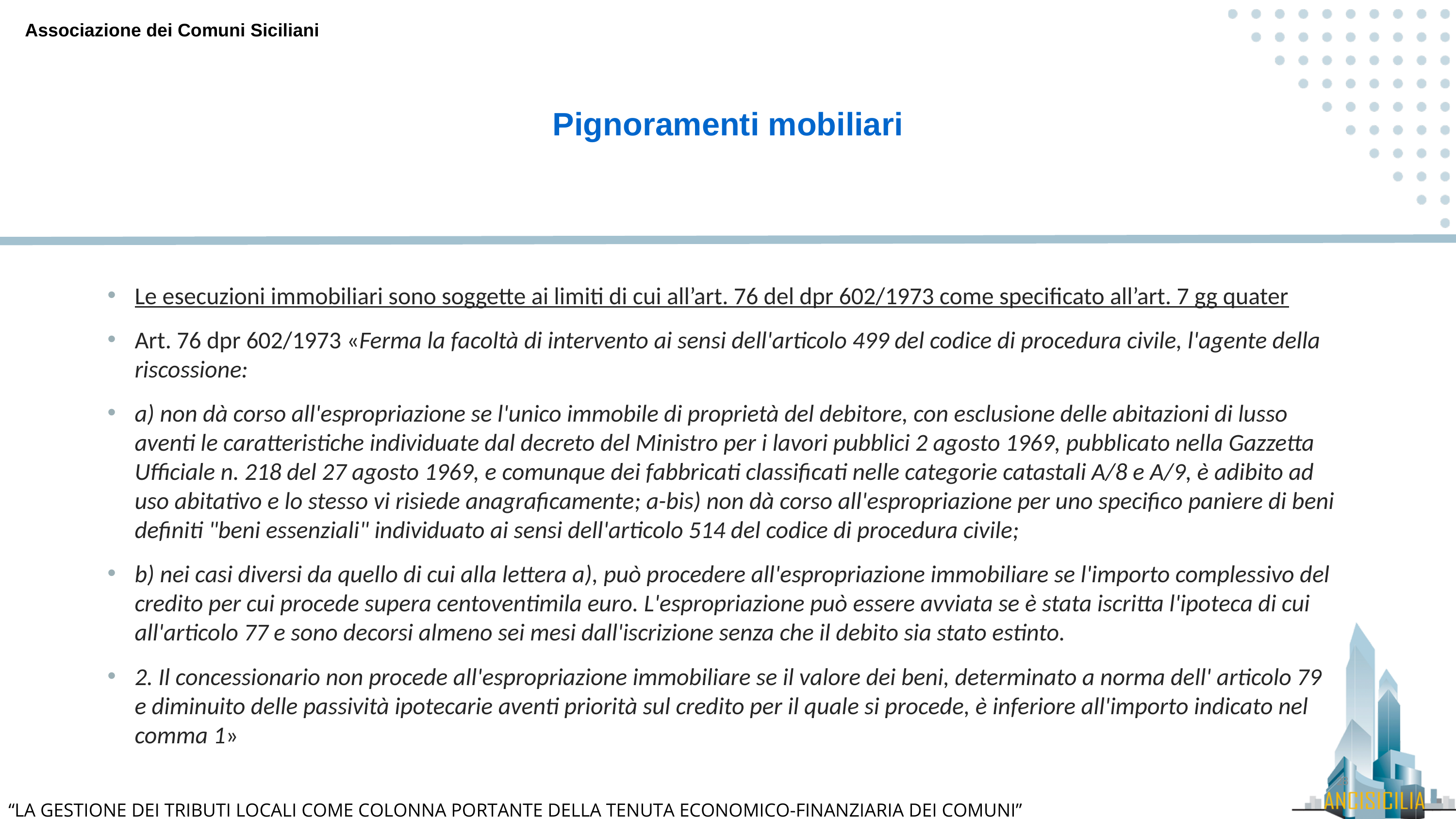

Pignoramenti mobiliari
Le esecuzioni immobiliari sono soggette ai limiti di cui all’art. 76 del dpr 602/1973 come specificato all’art. 7 gg quater
Art. 76 dpr 602/1973 «Ferma la facoltà di intervento ai sensi dell'articolo 499 del codice di procedura civile, l'agente della riscossione:
a) non dà corso all'espropriazione se l'unico immobile di proprietà del debitore, con esclusione delle abitazioni di lusso aventi le caratteristiche individuate dal decreto del Ministro per i lavori pubblici 2 agosto 1969, pubblicato nella Gazzetta Ufficiale n. 218 del 27 agosto 1969, e comunque dei fabbricati classificati nelle categorie catastali A/8 e A/9, è adibito ad uso abitativo e lo stesso vi risiede anagraficamente; a-bis) non dà corso all'espropriazione per uno specifico paniere di beni definiti "beni essenziali" individuato ai sensi dell'articolo 514 del codice di procedura civile;
b) nei casi diversi da quello di cui alla lettera a), può procedere all'espropriazione immobiliare se l'importo complessivo del credito per cui procede supera centoventimila euro. L'espropriazione può essere avviata se è stata iscritta l'ipoteca di cui all'articolo 77 e sono decorsi almeno sei mesi dall'iscrizione senza che il debito sia stato estinto.
2. Il concessionario non procede all'espropriazione immobiliare se il valore dei beni, determinato a norma dell' articolo 79   e diminuito delle passività ipotecarie aventi priorità sul credito per il quale si procede, è inferiore all'importo indicato nel comma 1»

28